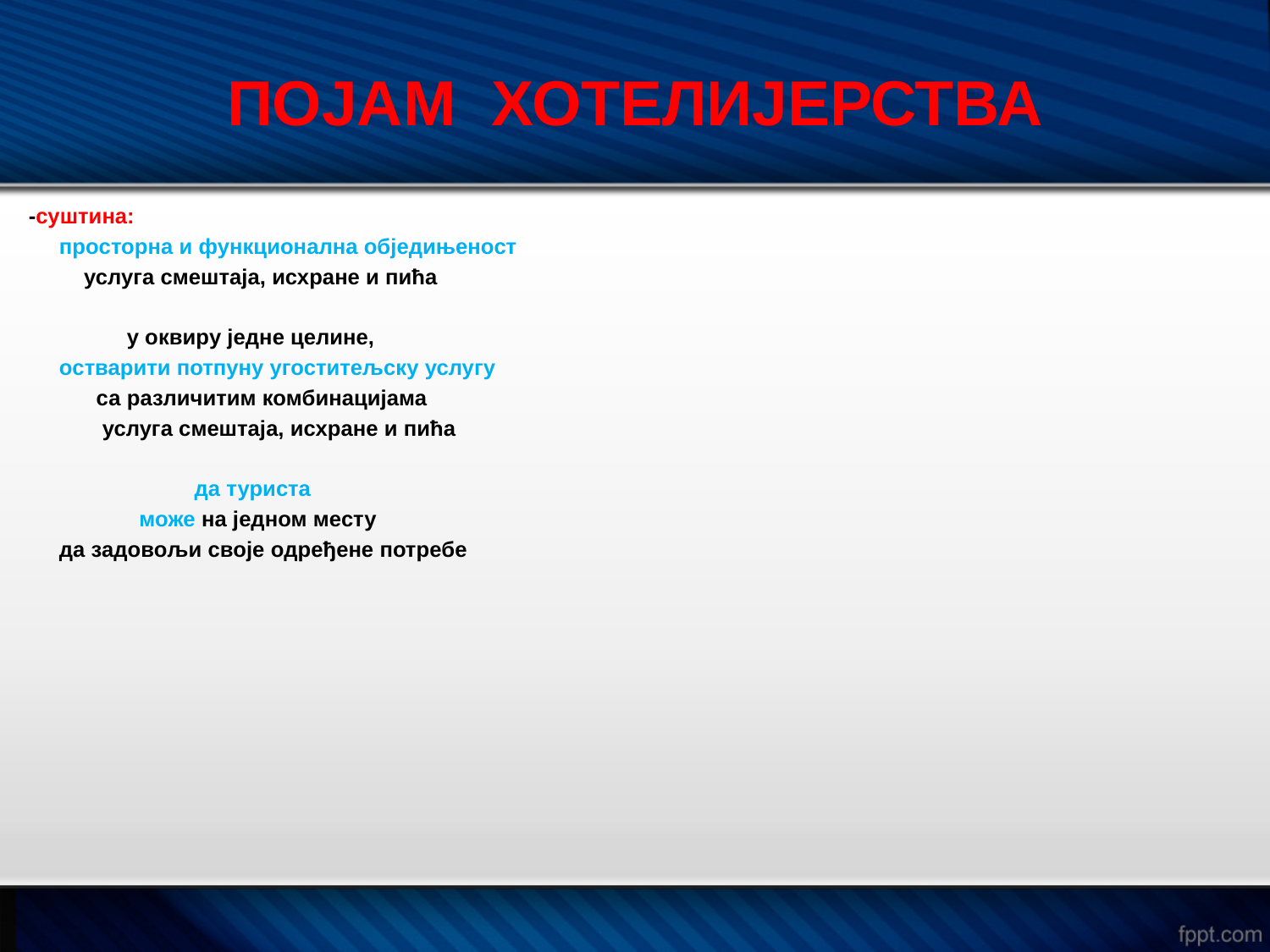

ПОЈАМ  ХОТЕЛИЈЕРСТВА
-суштина:
     просторна и функционална обједињеност
         услуга смештаја, исхране и пића

                у оквиру једне целине,
     остварити потпуну угоститељску услугу
           са различитим комбинацијама
            услуга смештаја, исхране и пића

                           да туриста
                  може на једном месту
     да задовољи своје одређене потребе